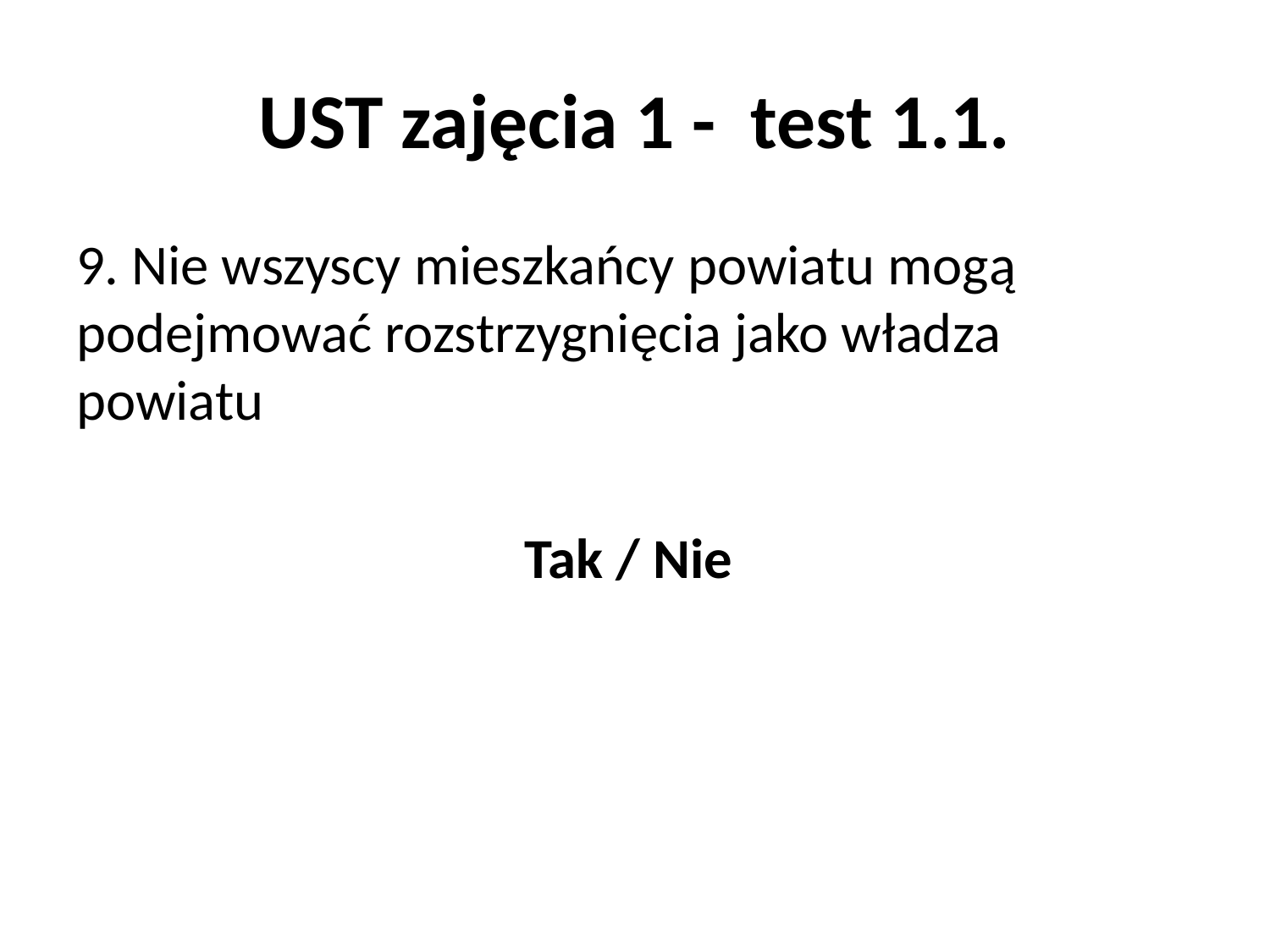

# UST zajęcia 1 -  test 1.1.
9. Nie wszyscy mieszkańcy powiatu mogą podejmować rozstrzygnięcia jako władza powiatu

Tak / Nie